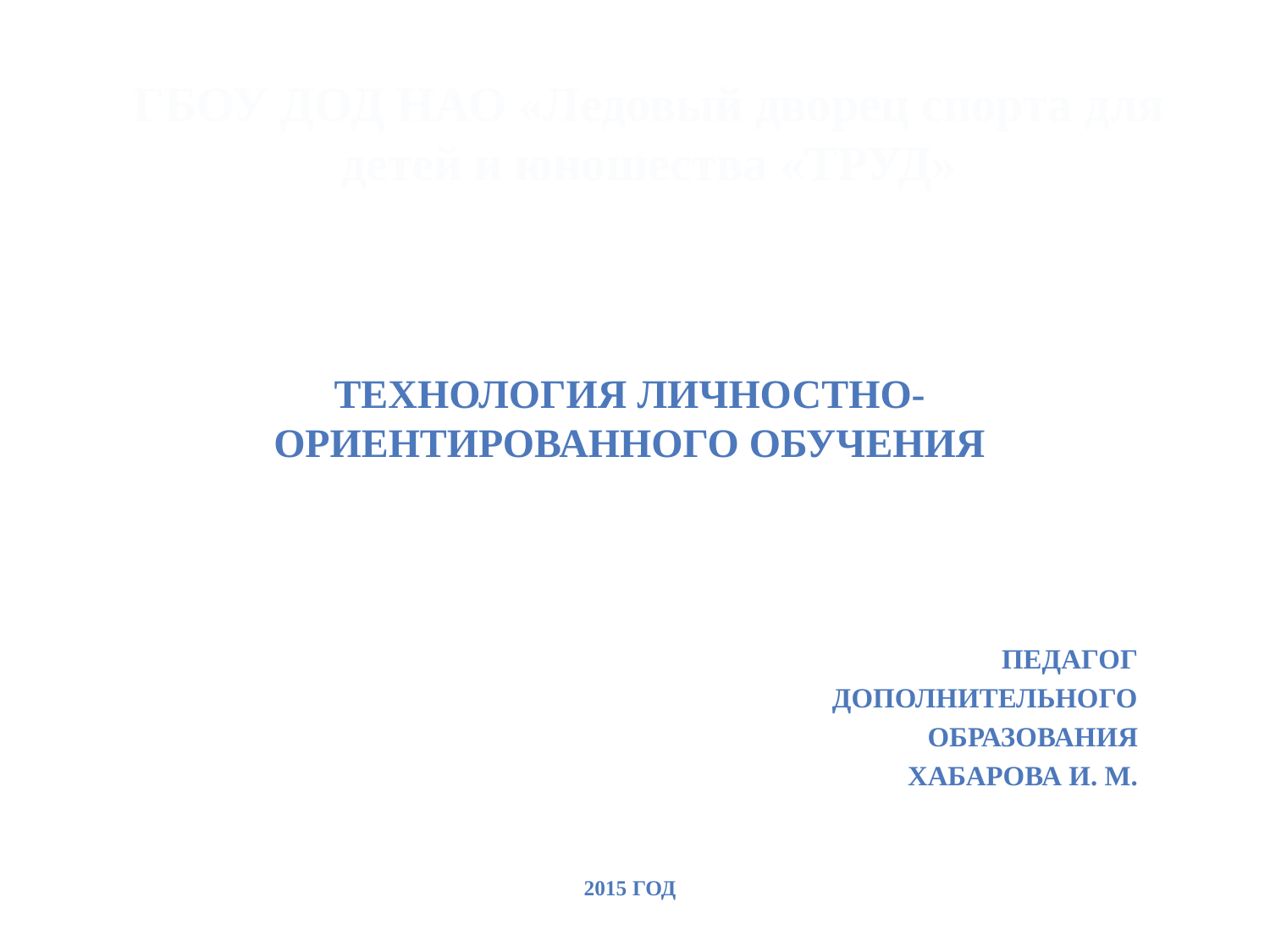

# ГБОУ ДОД НАО «Ледовый дворец спорта для детей и юношества «ТРУД»

Технология личностно-ориентированного обучения

Педагог
 дополнительного
 образования
 Хабарова И. М.

2015 год